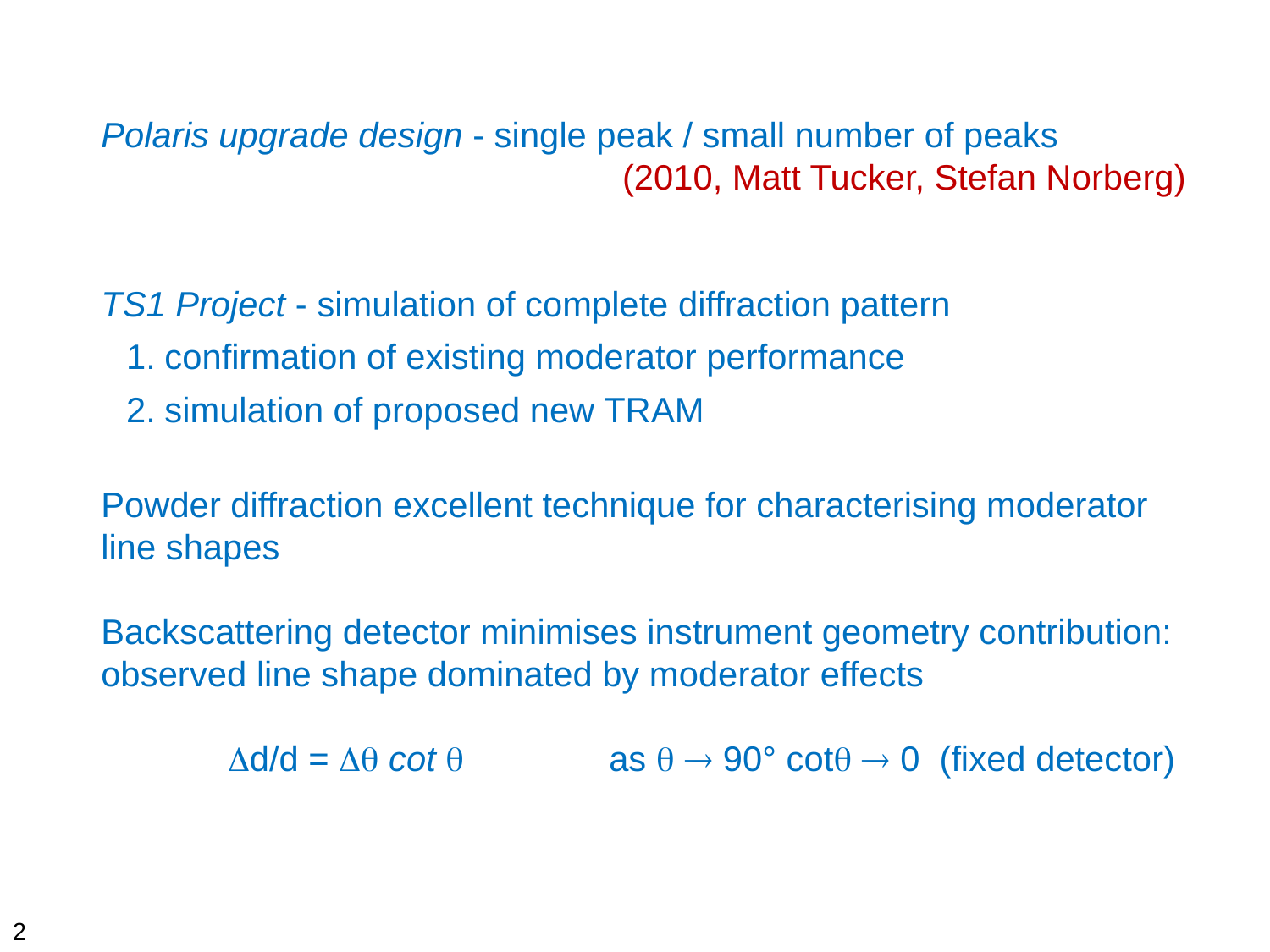

Polaris upgrade design - single peak / small number of peaks
(2010, Matt Tucker, Stefan Norberg)

TS1 Project - simulation of complete diffraction pattern
confirmation of existing moderator performance
simulation of proposed new TRAM

Powder diffraction excellent technique for characterising moderator line shapes

Backscattering detector minimises instrument geometry contribution: observed line shape dominated by moderator effects

	Δd/d = Δθ cot θ		as θ → 90° cotθ → 0  (fixed detector)